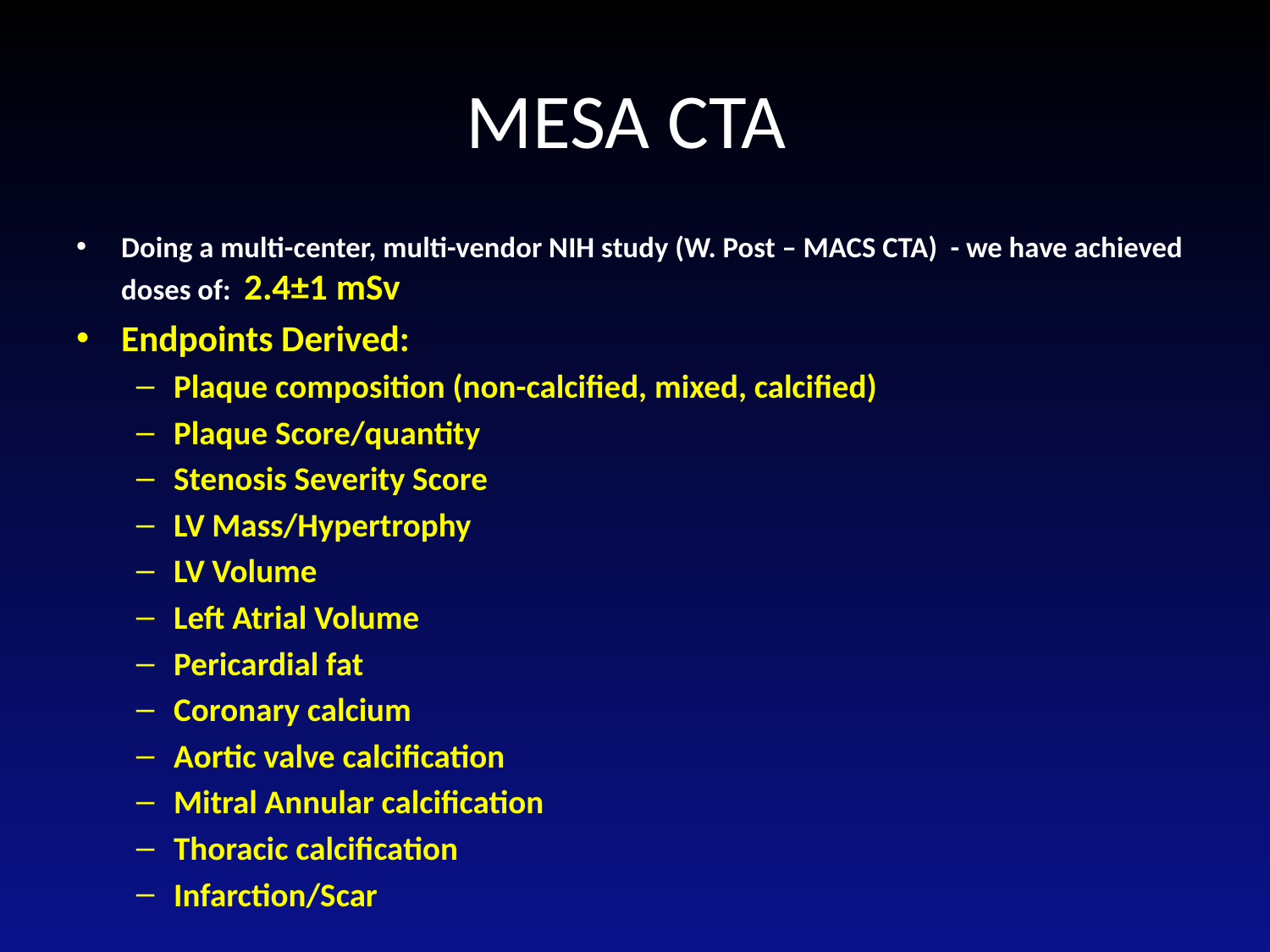

# MESA CTA
Doing a multi-center, multi-vendor NIH study (W. Post – MACS CTA)  - we have achieved doses of:  2.4±1 mSv
Endpoints Derived:
Plaque composition (non-calcified, mixed, calcified)
Plaque Score/quantity
Stenosis Severity Score
LV Mass/Hypertrophy
LV Volume
Left Atrial Volume
Pericardial fat
Coronary calcium
Aortic valve calcification
Mitral Annular calcification
Thoracic calcification
Infarction/Scar